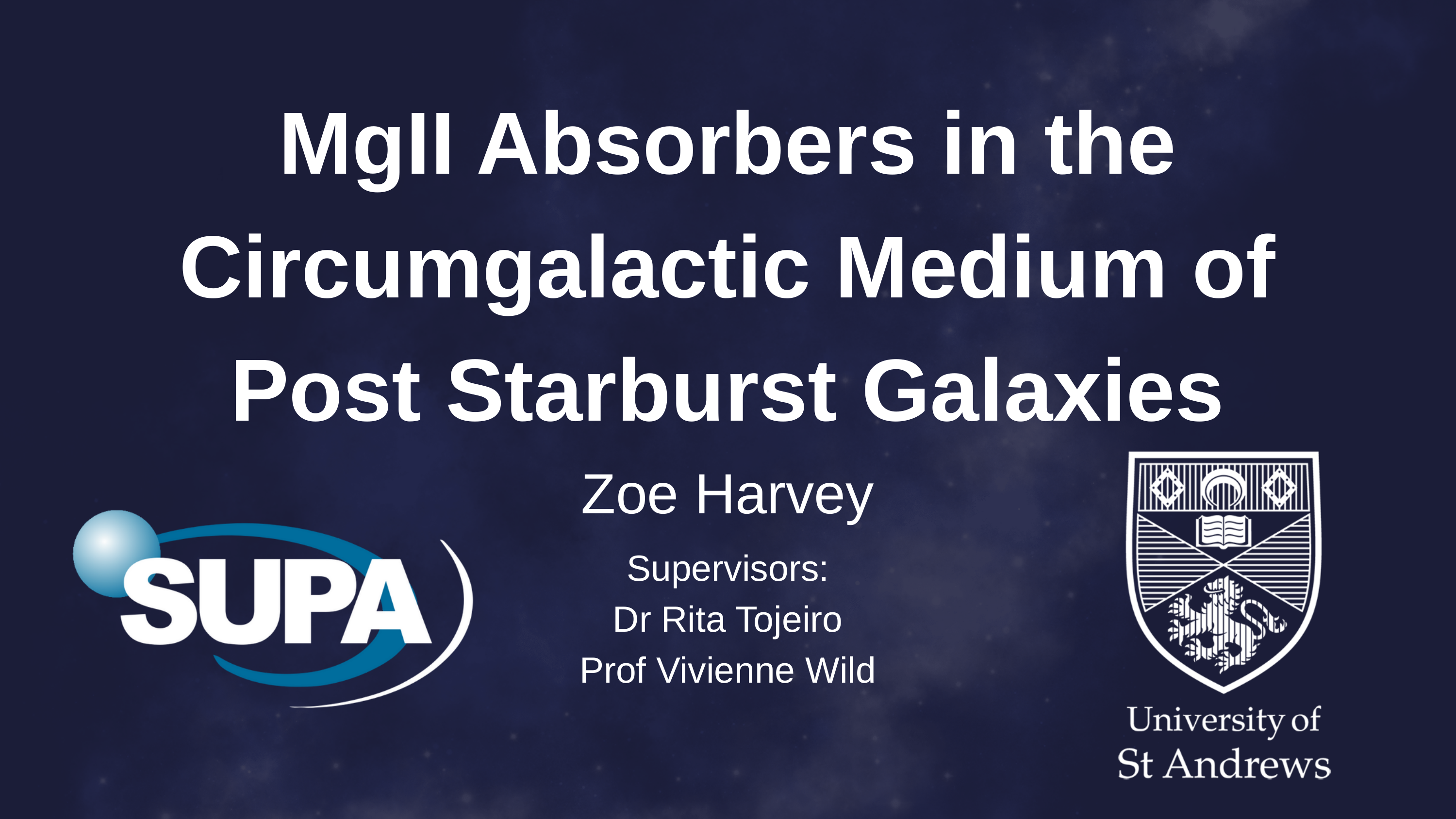

MgII Absorbers in the Circumgalactic Medium of Post Starburst Galaxies

Zoe Harvey
Supervisors:
Dr Rita Tojeiro
Prof Vivienne Wild